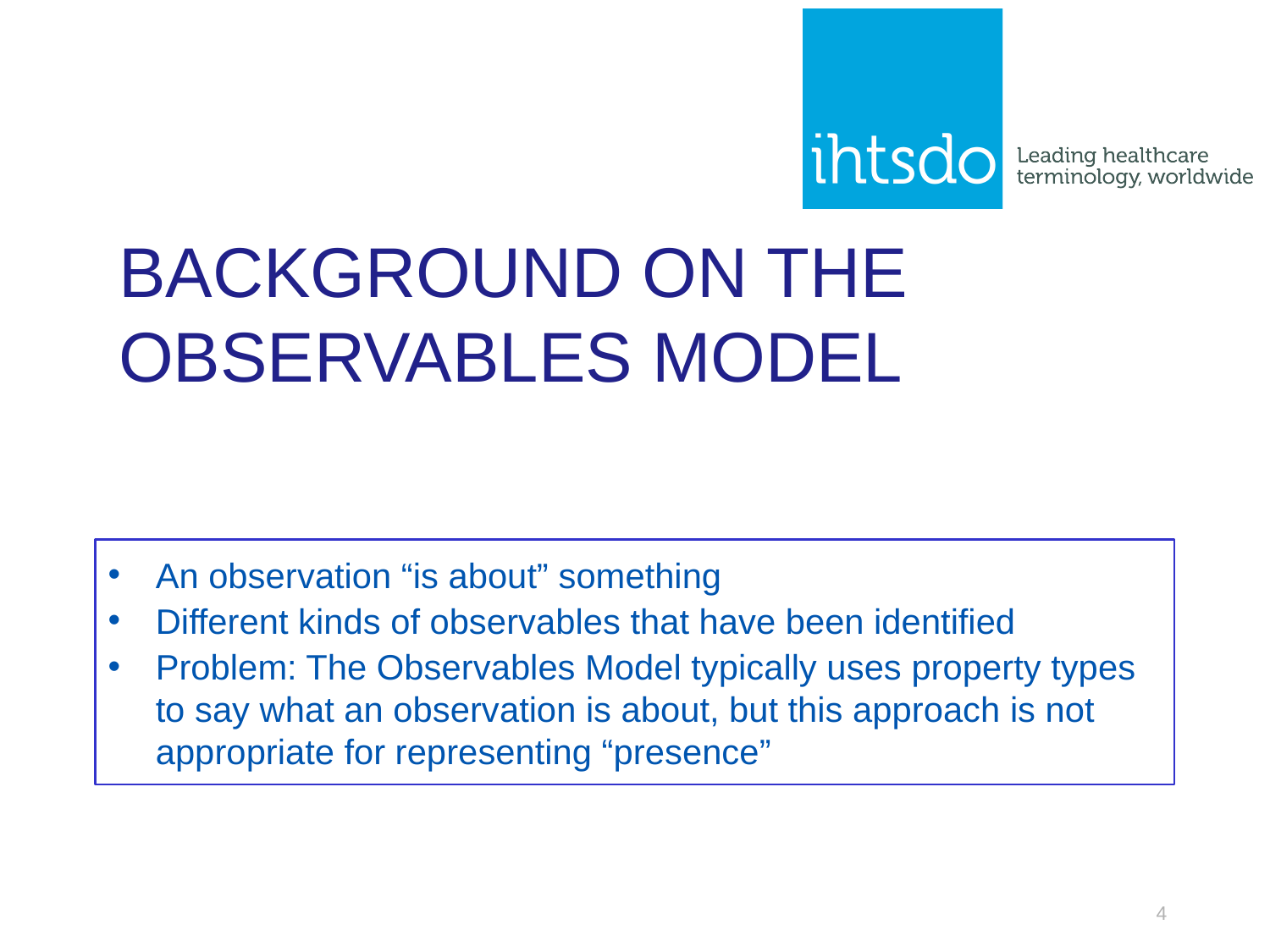

# Background on the observables model
An observation “is about” something
Different kinds of observables that have been identified
Problem: The Observables Model typically uses property types to say what an observation is about, but this approach is not appropriate for representing “presence”
4